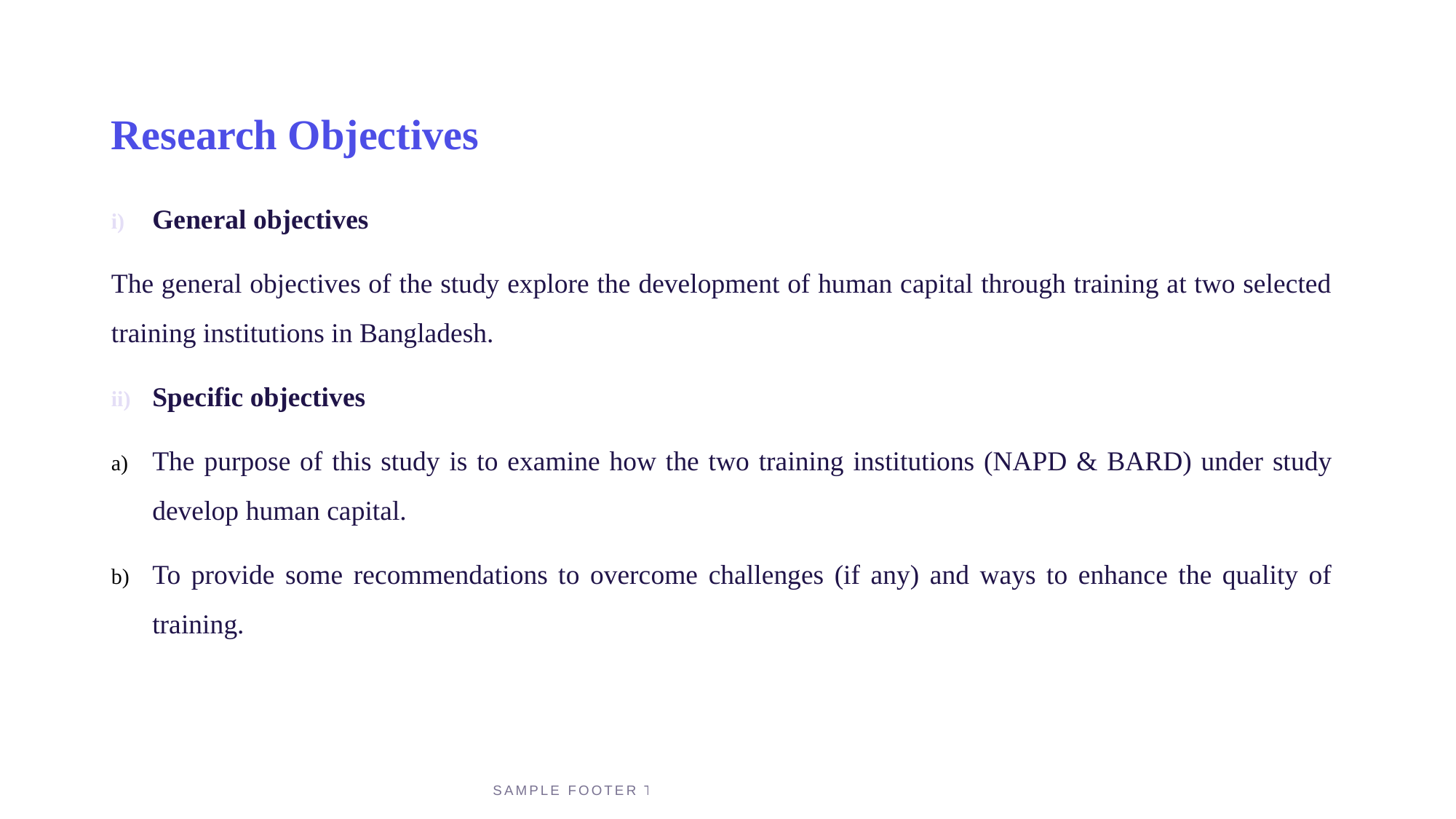

# Research Objectives
General objectives
The general objectives of the study explore the development of human capital through training at two selected training institutions in Bangladesh.
Specific objectives
The purpose of this study is to examine how the two training institutions (NAPD & BARD) under study develop human capital.
To provide some recommendations to overcome challenges (if any) and ways to enhance the quality of training.

SAMPLE FOOTER TEXT
5